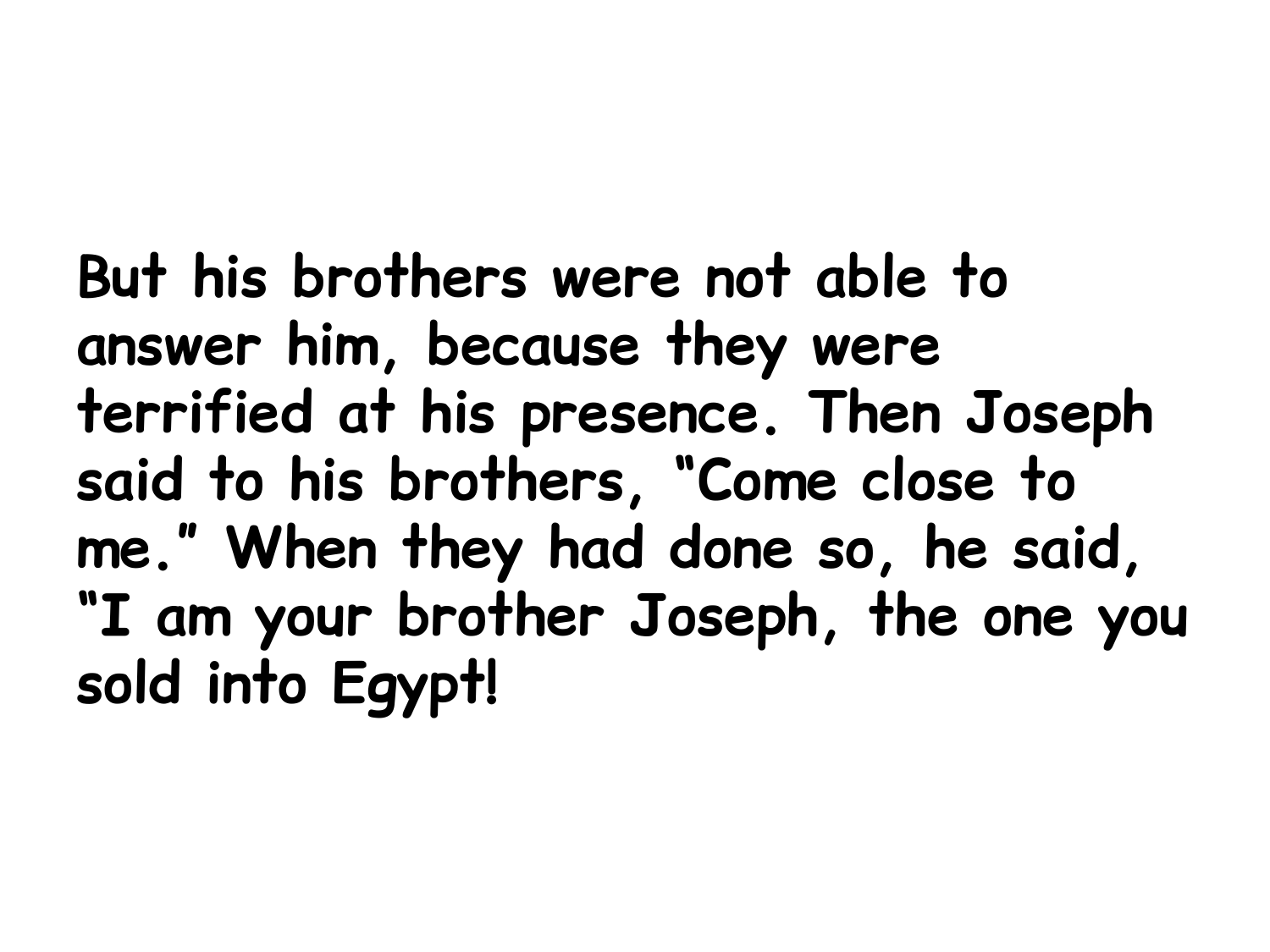

But his brothers were not able to answer him, because they were terrified at his presence. Then Joseph said to his brothers, “Come close to me.” When they had done so, he said, “I am your brother Joseph, the one you sold into Egypt!